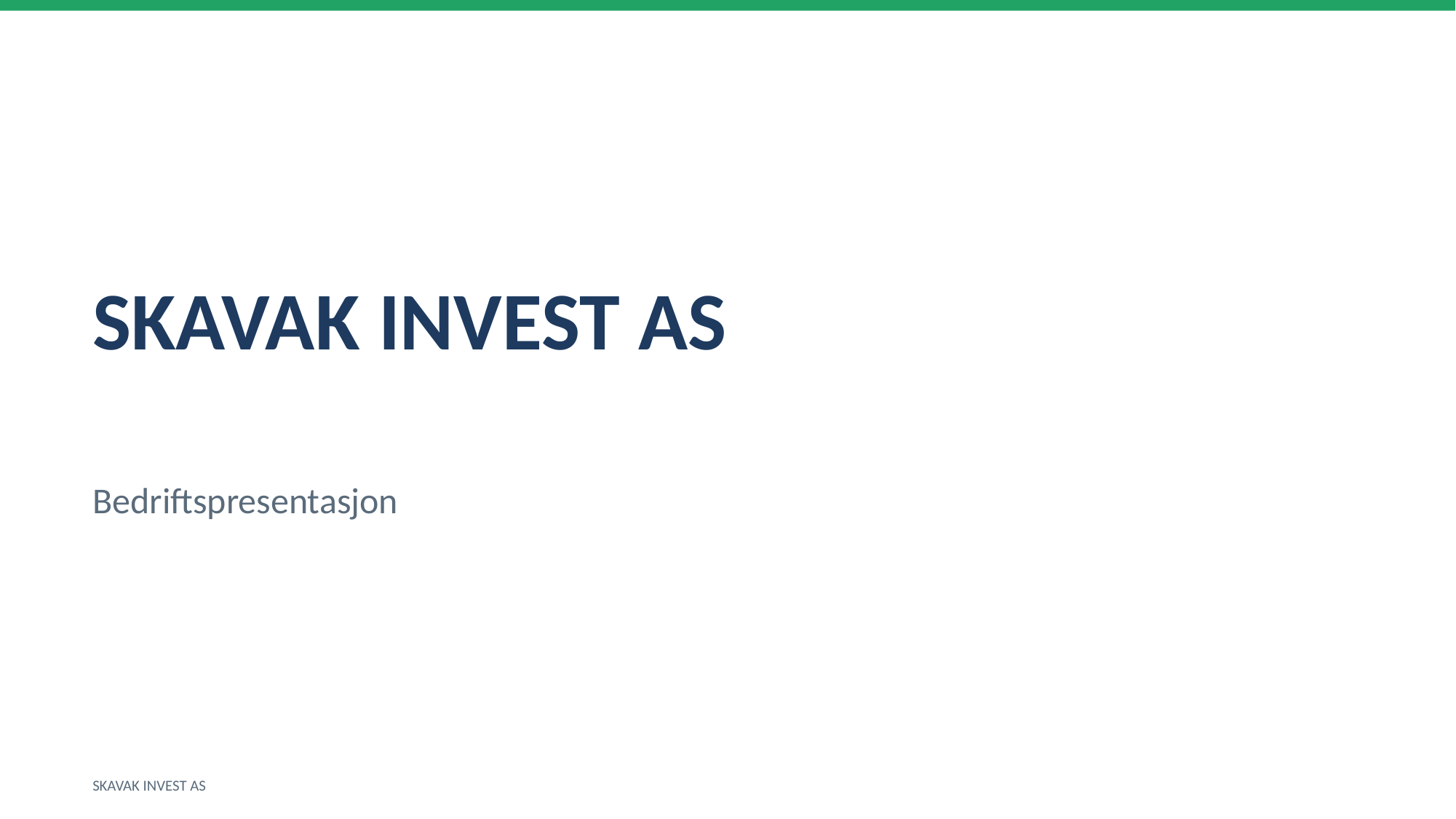

SKAVAK INVEST AS
Bedriftspresentasjon
SKAVAK INVEST AS